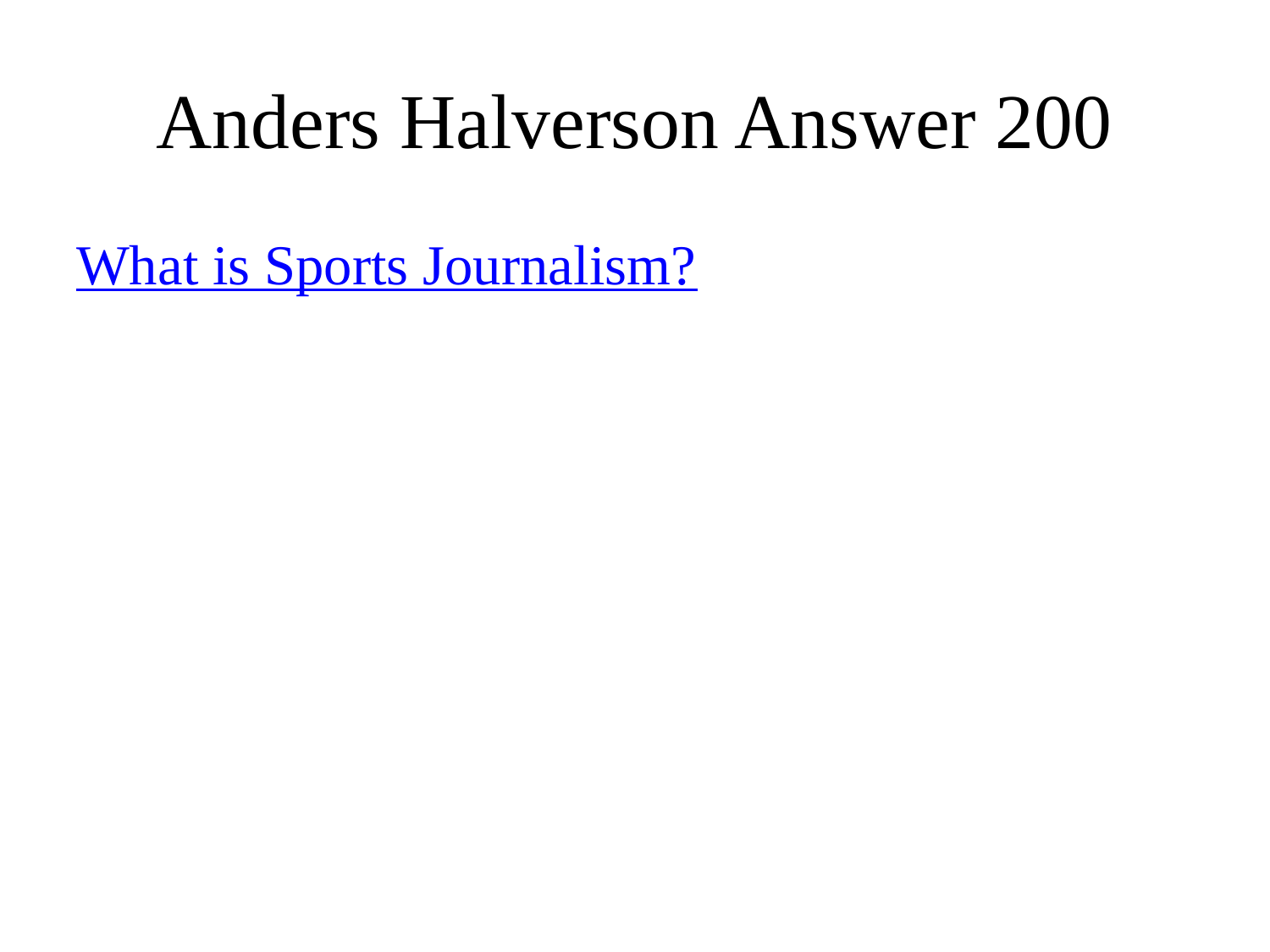

# Anders Halverson Answer 200
What is Sports Journalism?